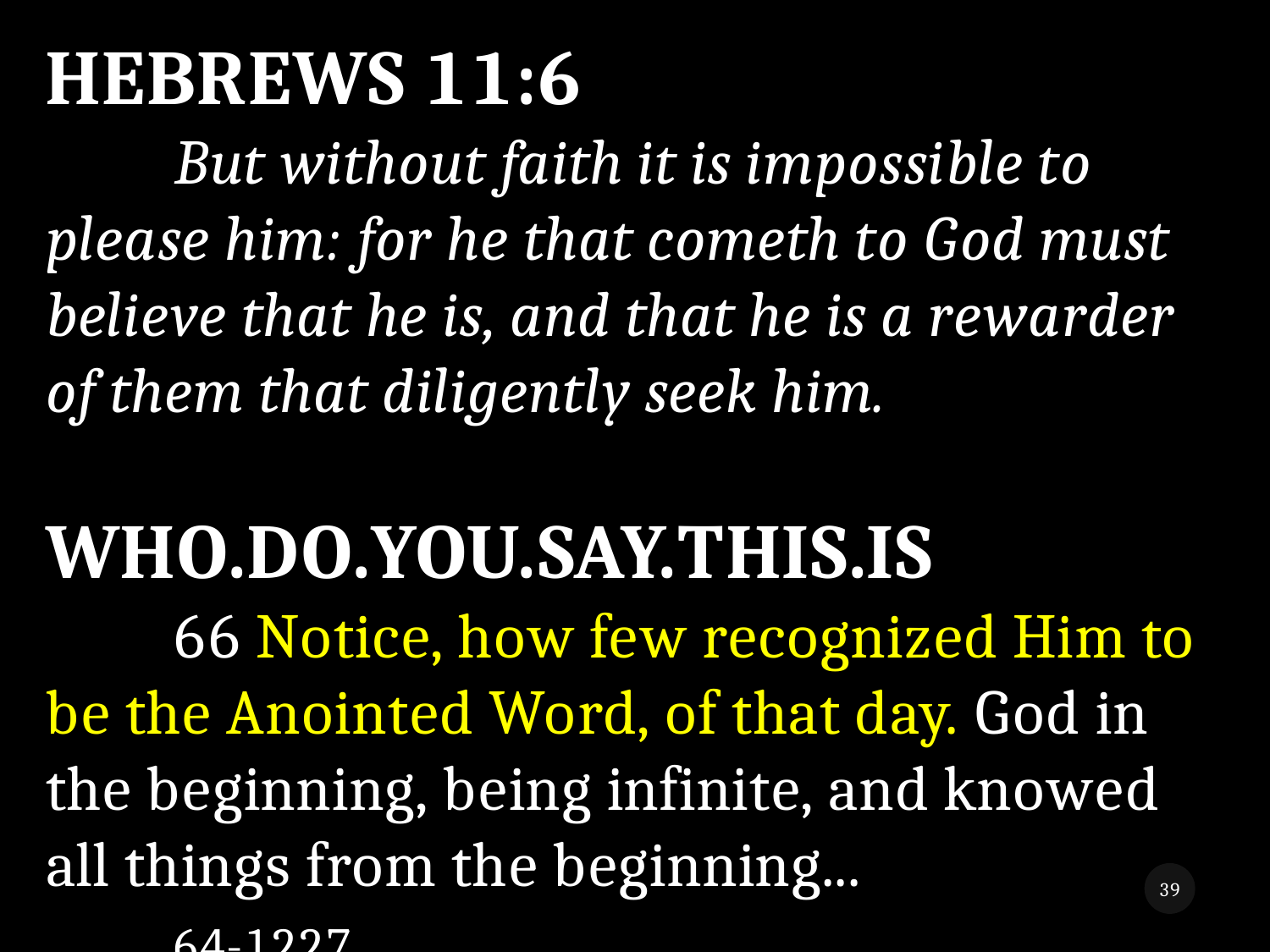

HEBREWS 11:6
	But without faith it is impossible to please him: for he that cometh to God must believe that he is, and that he is a rewarder of them that diligently seek him.

WHO.DO.YOU.SAY.THIS.IS
	66 Notice, how few recognized Him to be the Anointed Word, of that day. God in the beginning, being infinite, and knowed all things from the beginning... 				64-1227
39
While We Wait 3
8/5/2018